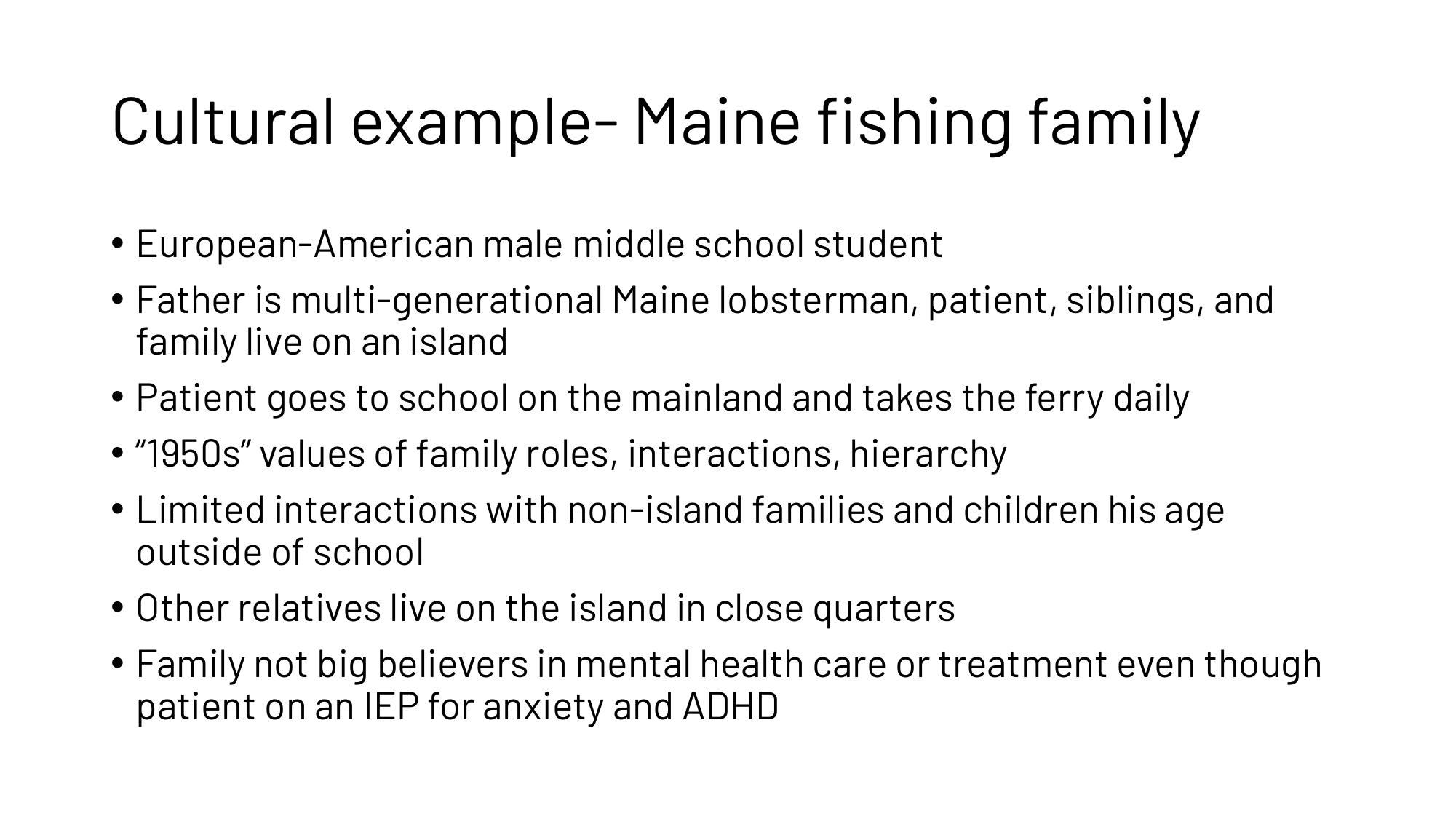

# Cultural example- Maine fishing family
European-American male middle school student
Father is multi-generational Maine lobsterman, patient, siblings, and family live on an island
Patient goes to school on the mainland and takes the ferry daily
“1950s” values of family roles, interactions, hierarchy
Limited interactions with non-island families and children his age outside of school
Other relatives live on the island in close quarters
Family not big believers in mental health care or treatment even though patient on an IEP for anxiety and ADHD